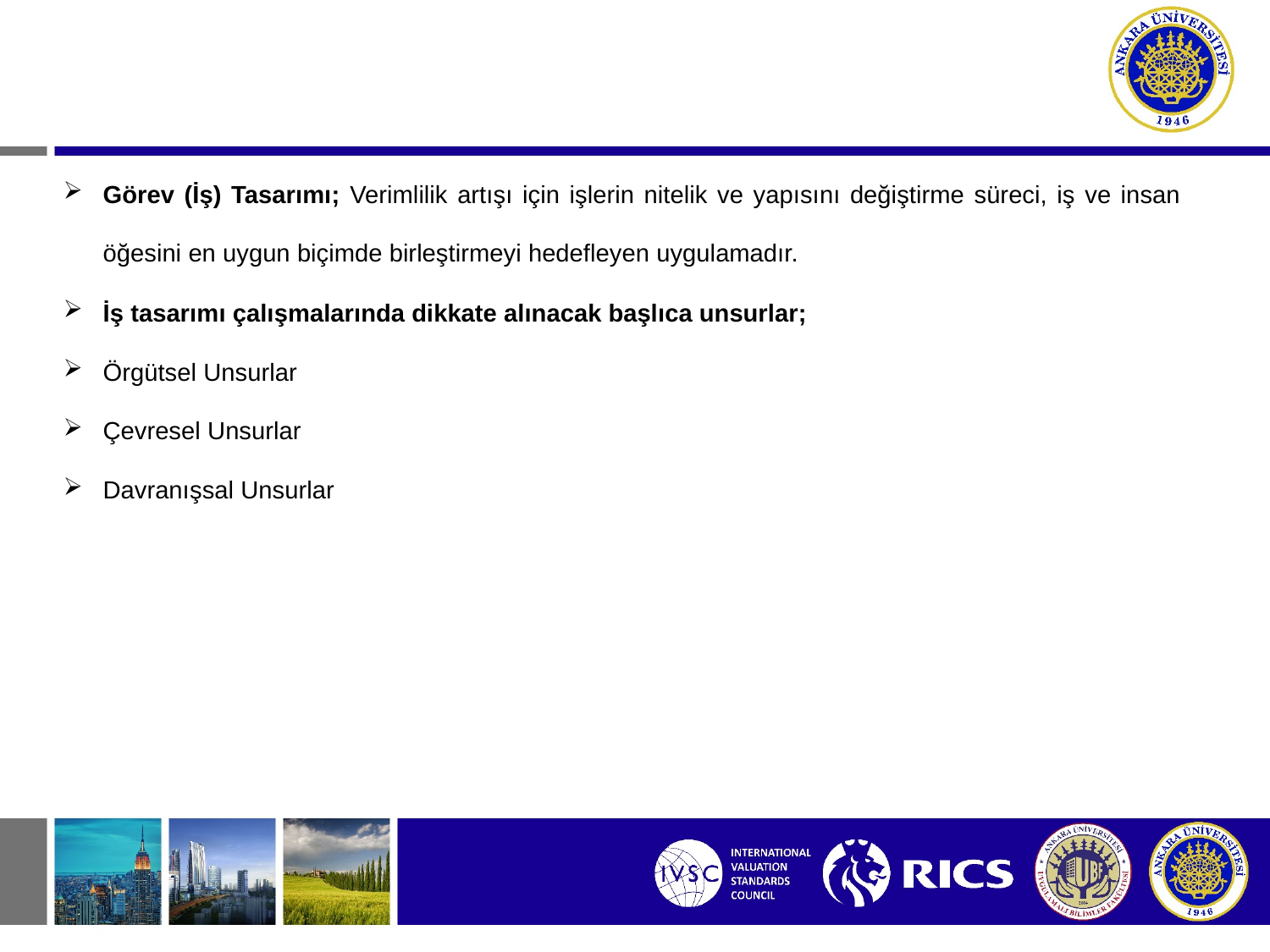

Görev (İş) Tasarımı; Verimlilik artışı için işlerin nitelik ve yapısını değiştirme süreci, iş ve insan öğesini en uygun biçimde birleştirmeyi hedefleyen uygulamadır.
İş tasarımı çalışmalarında dikkate alınacak başlıca unsurlar;
Örgütsel Unsurlar
Çevresel Unsurlar
Davranışsal Unsurlar